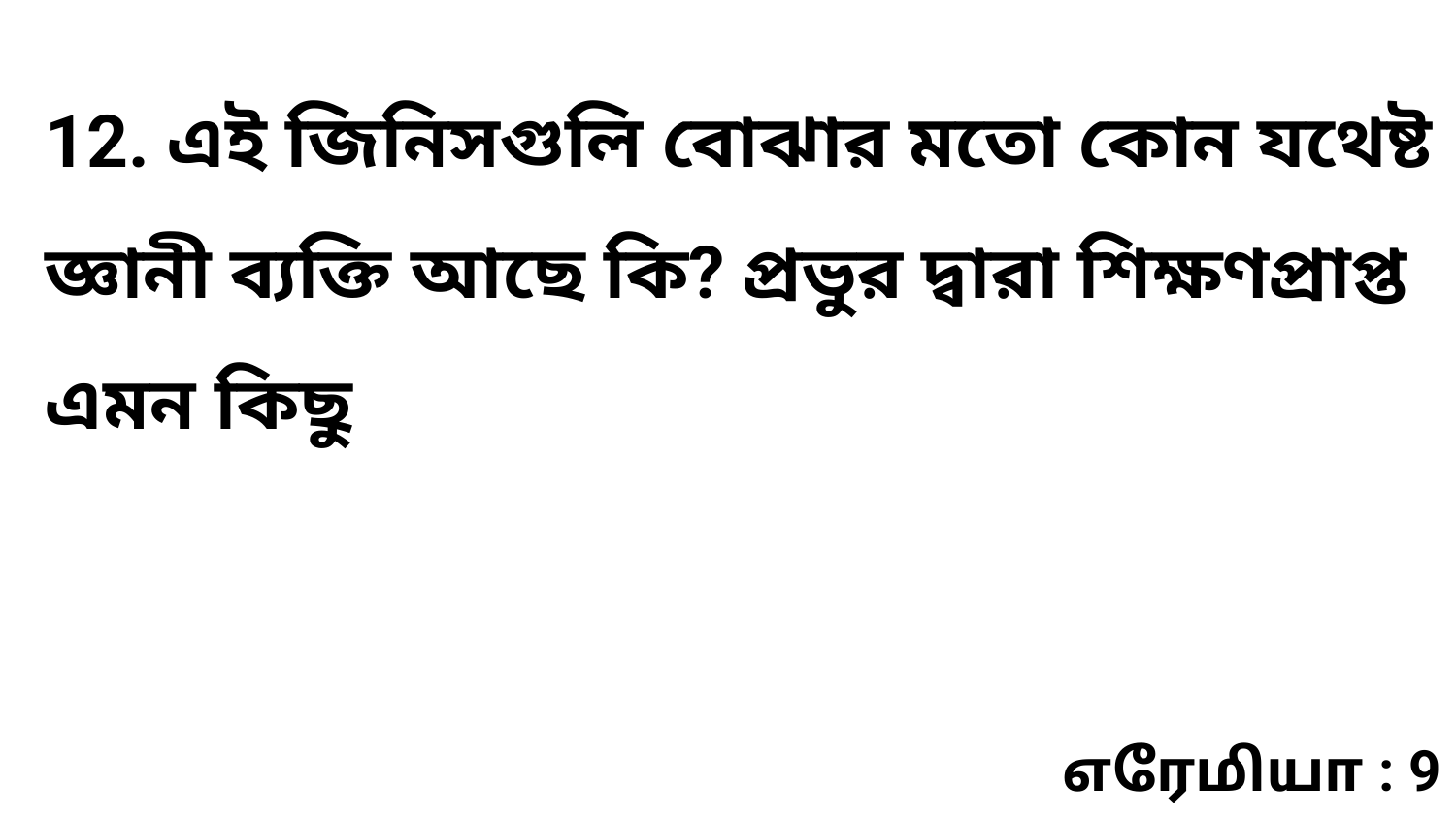

12. এই জিনিসগুলি বোঝার মতো কোন যথেষ্ট জ্ঞানী ব্যক্তি আছে কি? প্রভুর দ্বারা শিক্ষণপ্রাপ্ত এমন কিছু
எரேமியா : 9